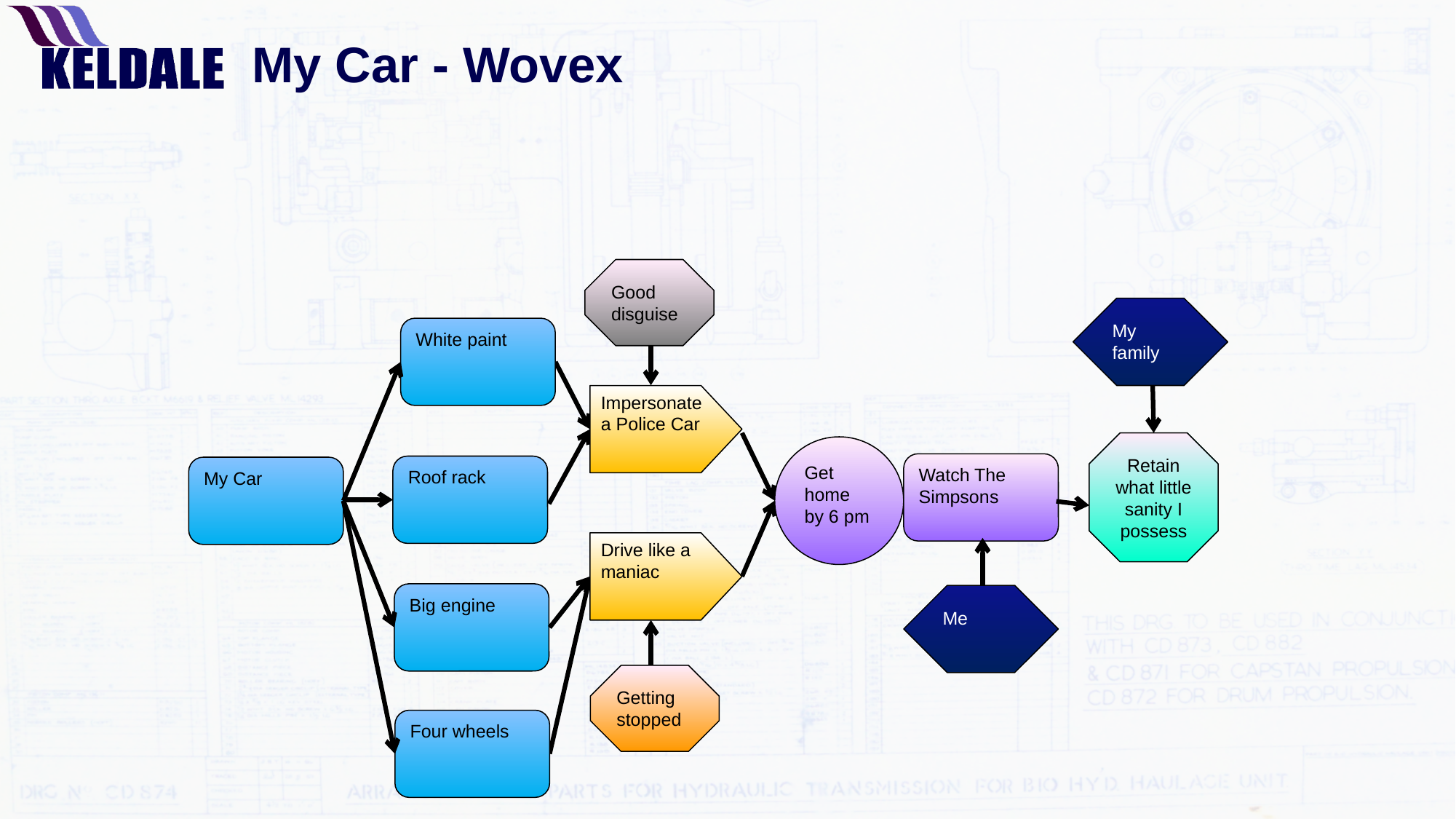

# My Car - Wovex
Good disguise
My family
White paint
Impersonate a Police Car
Retain what little sanity I possess
Get home by 6 pm
Watch The Simpsons
Roof rack
My Car
Drive like a maniac
Big engine
Me
Getting stopped
Four wheels